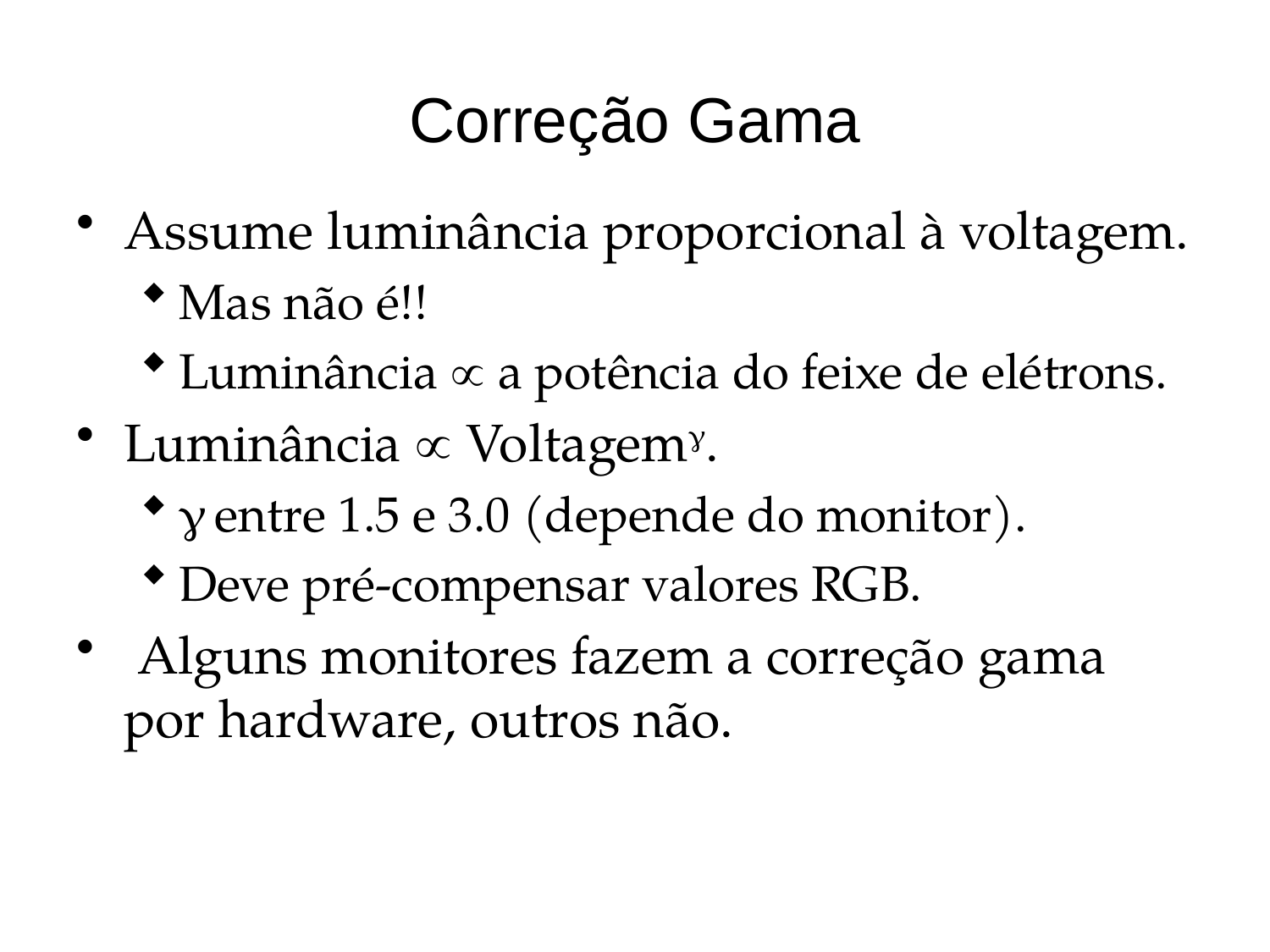

# Correção Gama
Assume luminância proporcional à voltagem.
Mas não é!!
Luminância ∝ a potência do feixe de elétrons.
Luminância ∝ Voltagemγ.
γ entre 1.5 e 3.0 (depende do monitor).
Deve pré-compensar valores RGB.
 Alguns monitores fazem a correção gama por hardware, outros não.